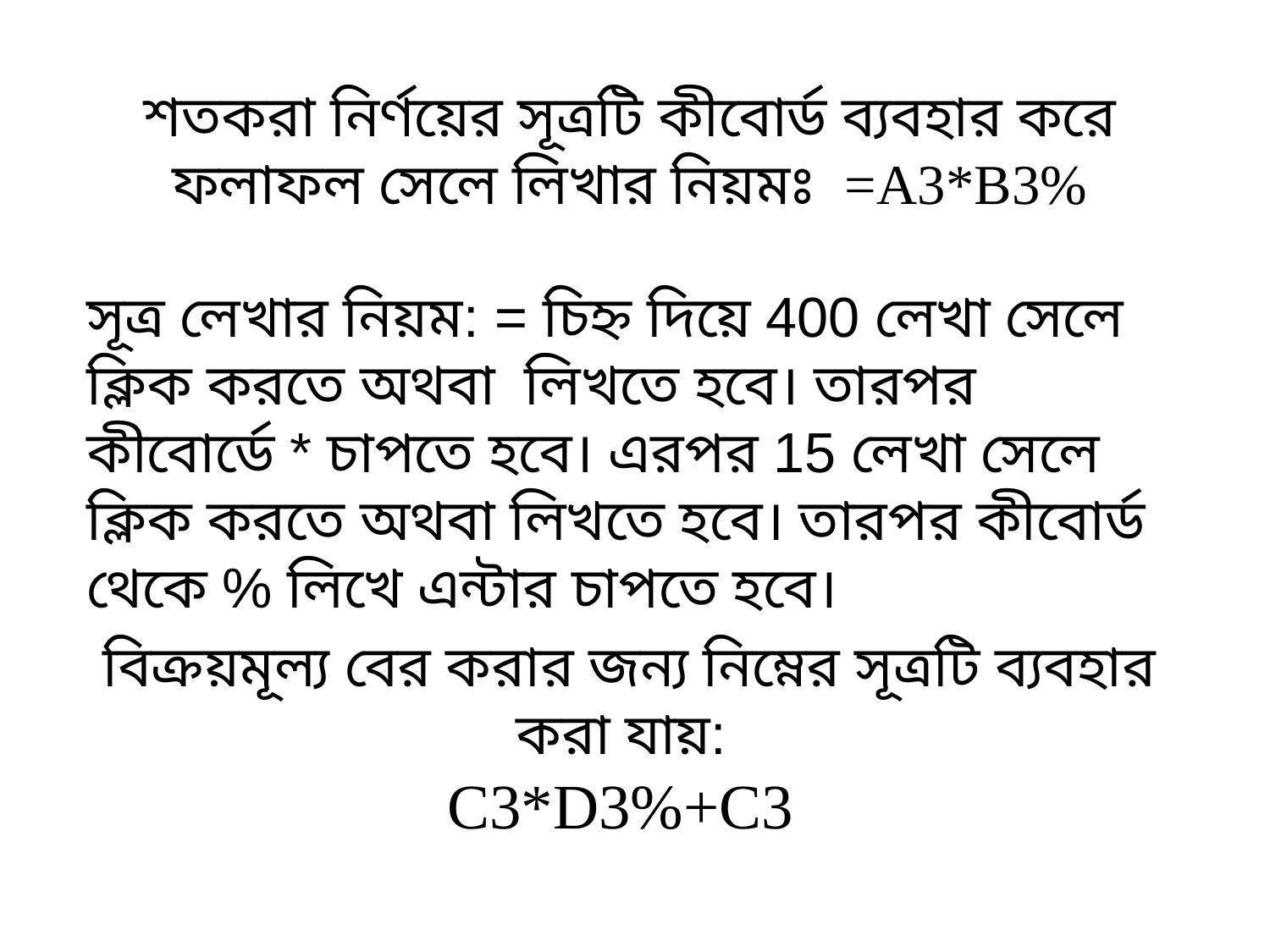

শতকরা নির্ণয়ের সূত্রটি কীবোর্ড ব্যবহার করে ফলাফল সেলে লিখার নিয়মঃ  =A3*B3%
সূত্র লেখার নিয়ম: = চিহ্ন দিয়ে 400 লেখা সেলে ক্লিক করতে অথবা  লিখতে হবে। তারপর কীবোর্ডে * চাপতে হবে। এরপর 15 লেখা সেলে ক্লিক করতে অথবা লিখতে হবে। তারপর কীবোর্ড থেকে % লিখে এন্টার চাপতে হবে।
বিক্রয়মূল্য বের করার জন্য নিম্নের সূত্রটি ব্যবহার করা যায়:
C3*D3%+C3